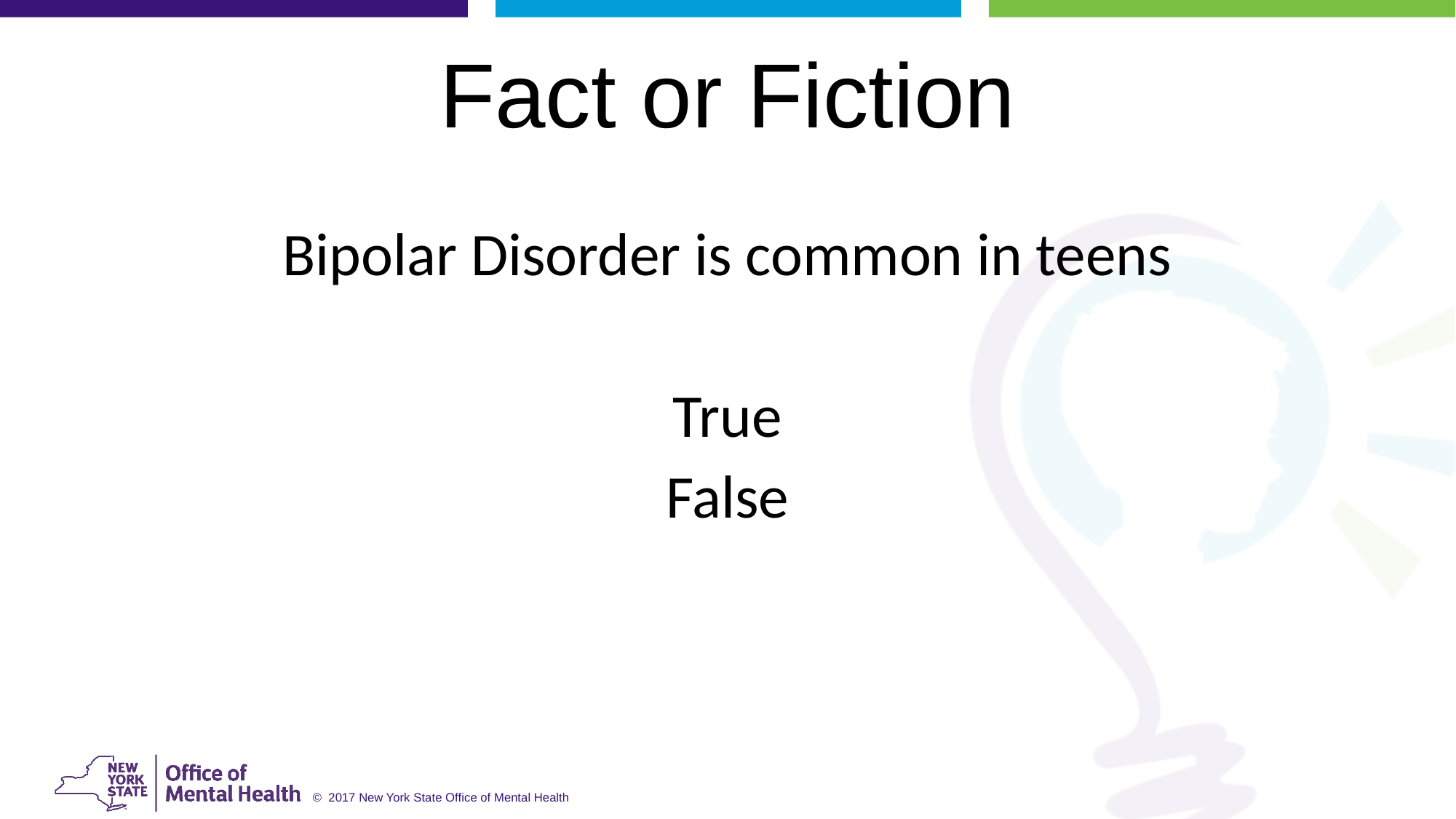

# Fact or Fiction
Bipolar Disorder is common in teens

True
False